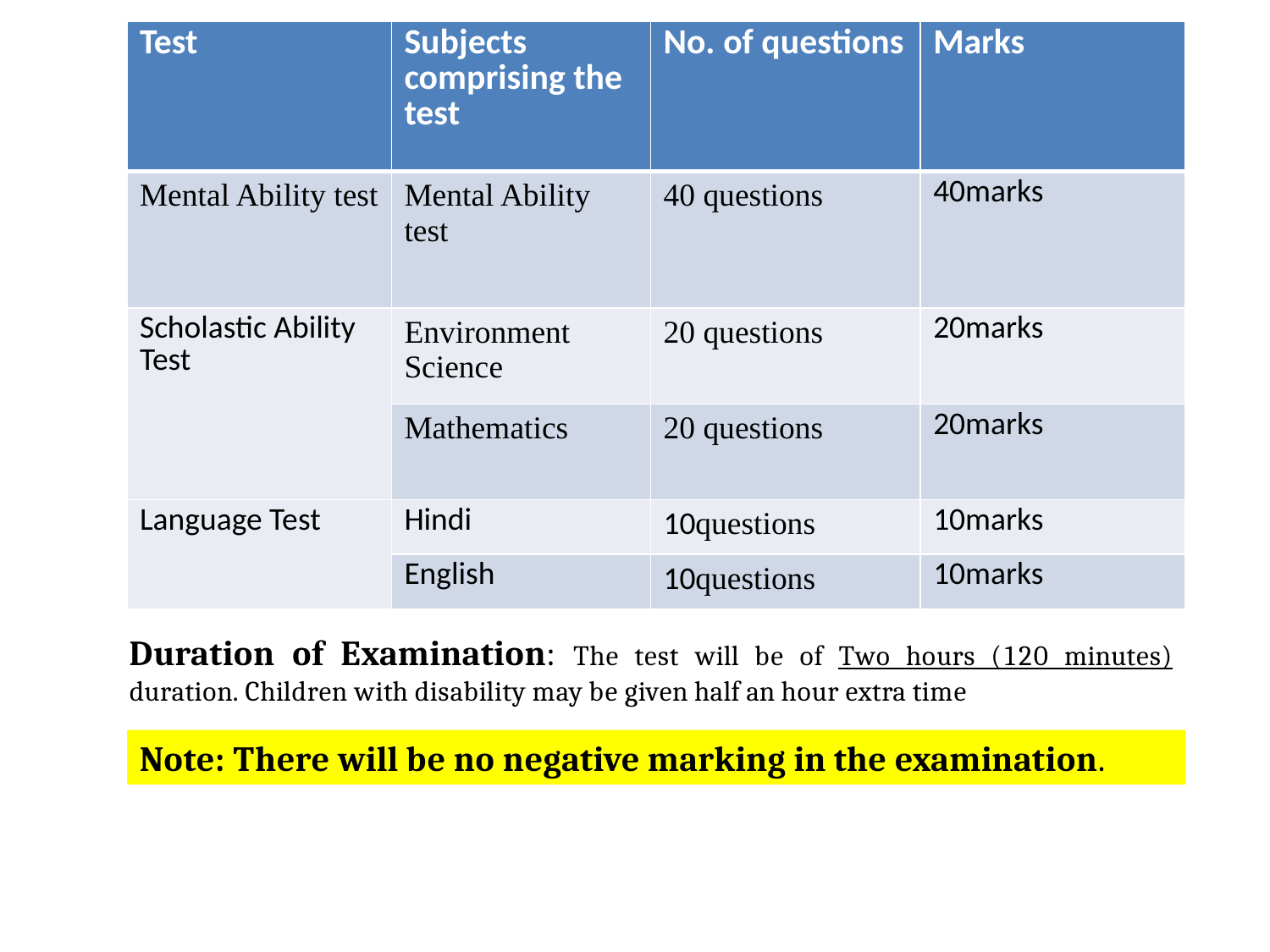

| Test | Subjects comprising the test | No. of questions | Marks |
| --- | --- | --- | --- |
| Mental Ability test | Mental Ability test | 40 questions | 40marks |
| Scholastic Ability Test | Environment Science | 20 questions | 20marks |
|  | Mathematics | 20 questions | 20marks |
| Language Test | Hindi | 10questions | 10marks |
|  | English | 10questions | 10marks |
Duration of Examination: The test will be of Two hours (120 minutes) duration. Children with disability may be given half an hour extra time

Note: There will be no negative marking in the examination.